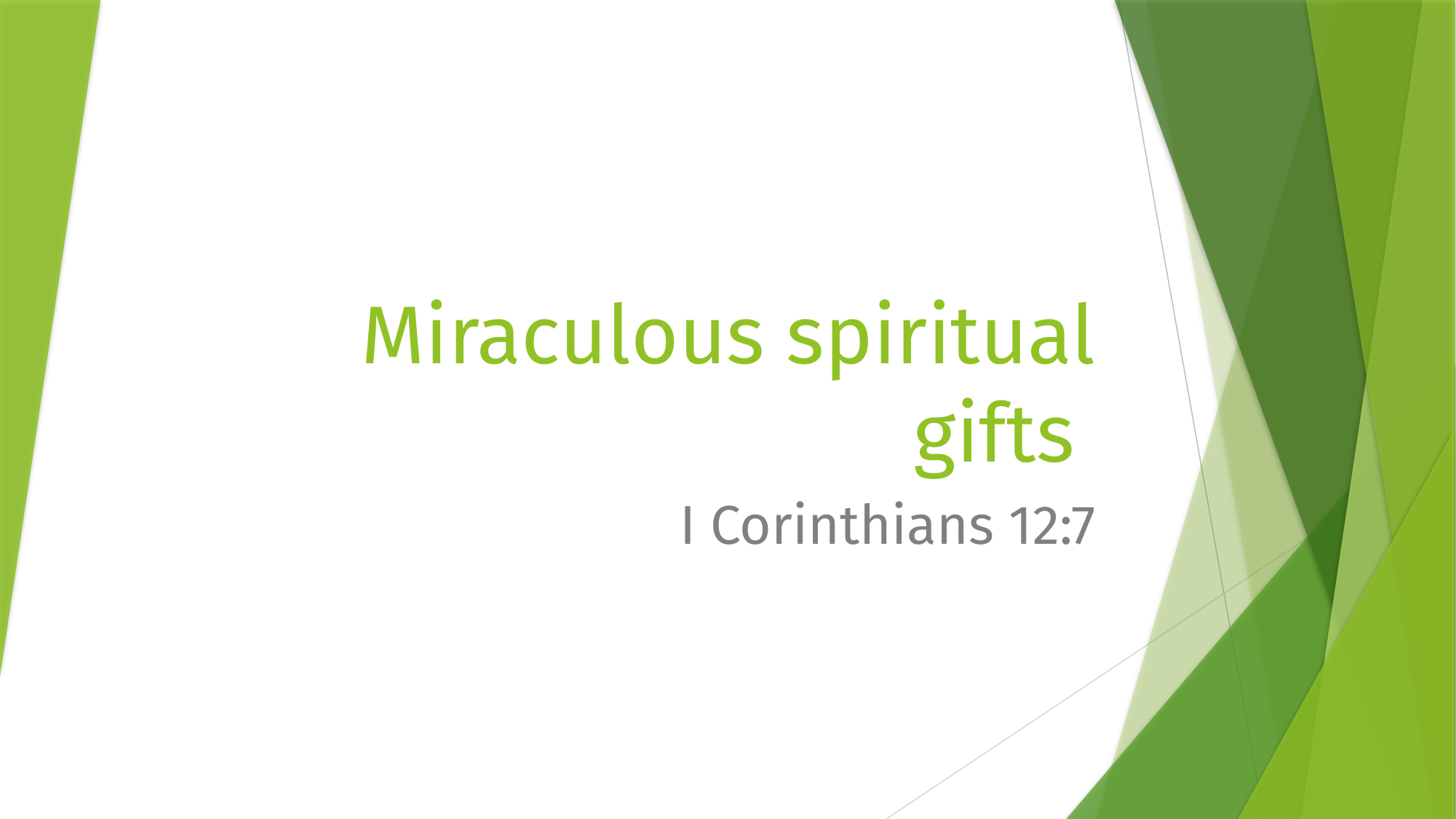

# Miraculous spiritual gifts
I Corinthians 12:7